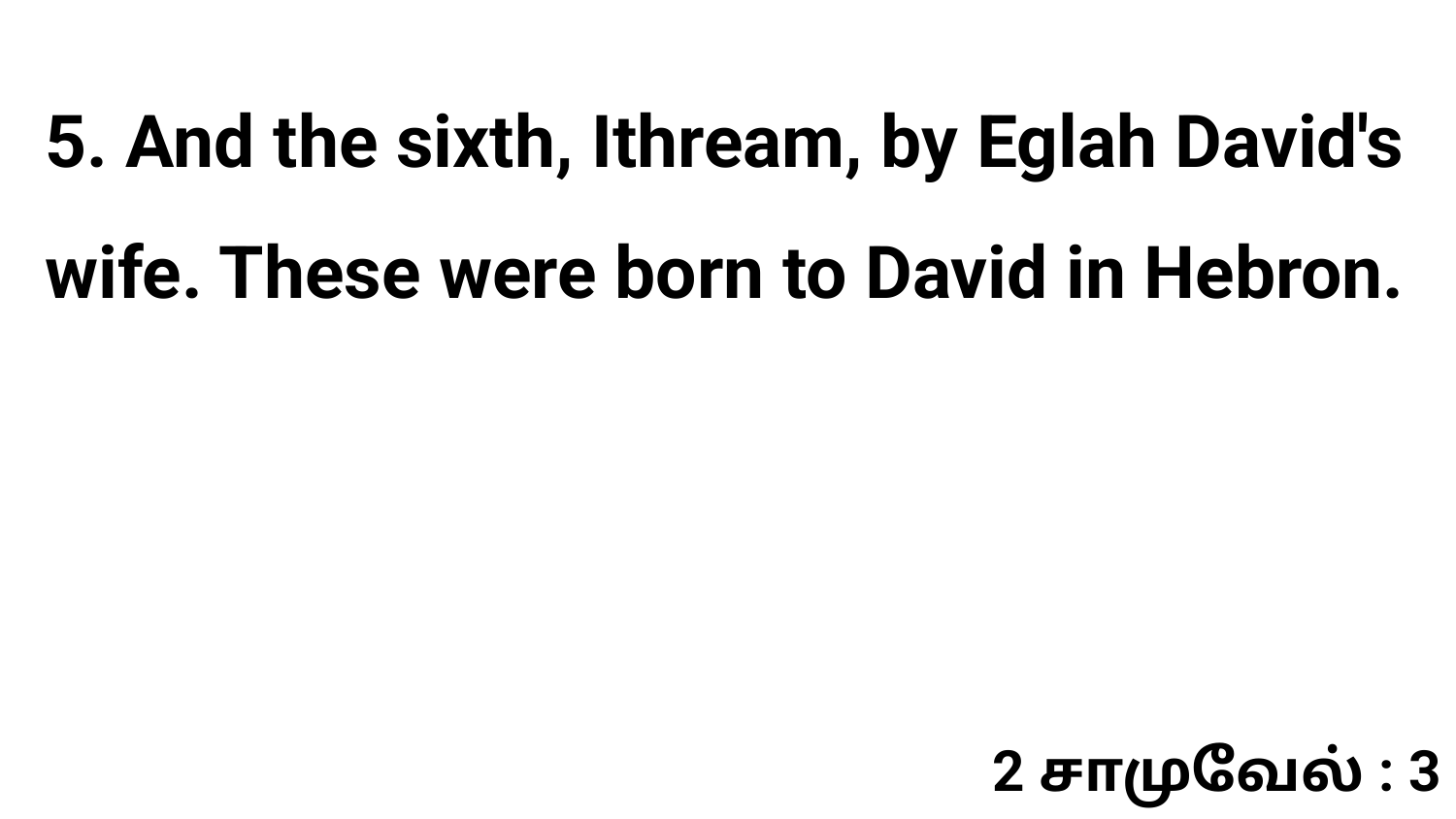

5. And the sixth, Ithream, by Eglah David's wife. These were born to David in Hebron.
2 சாமுவேல் : 3